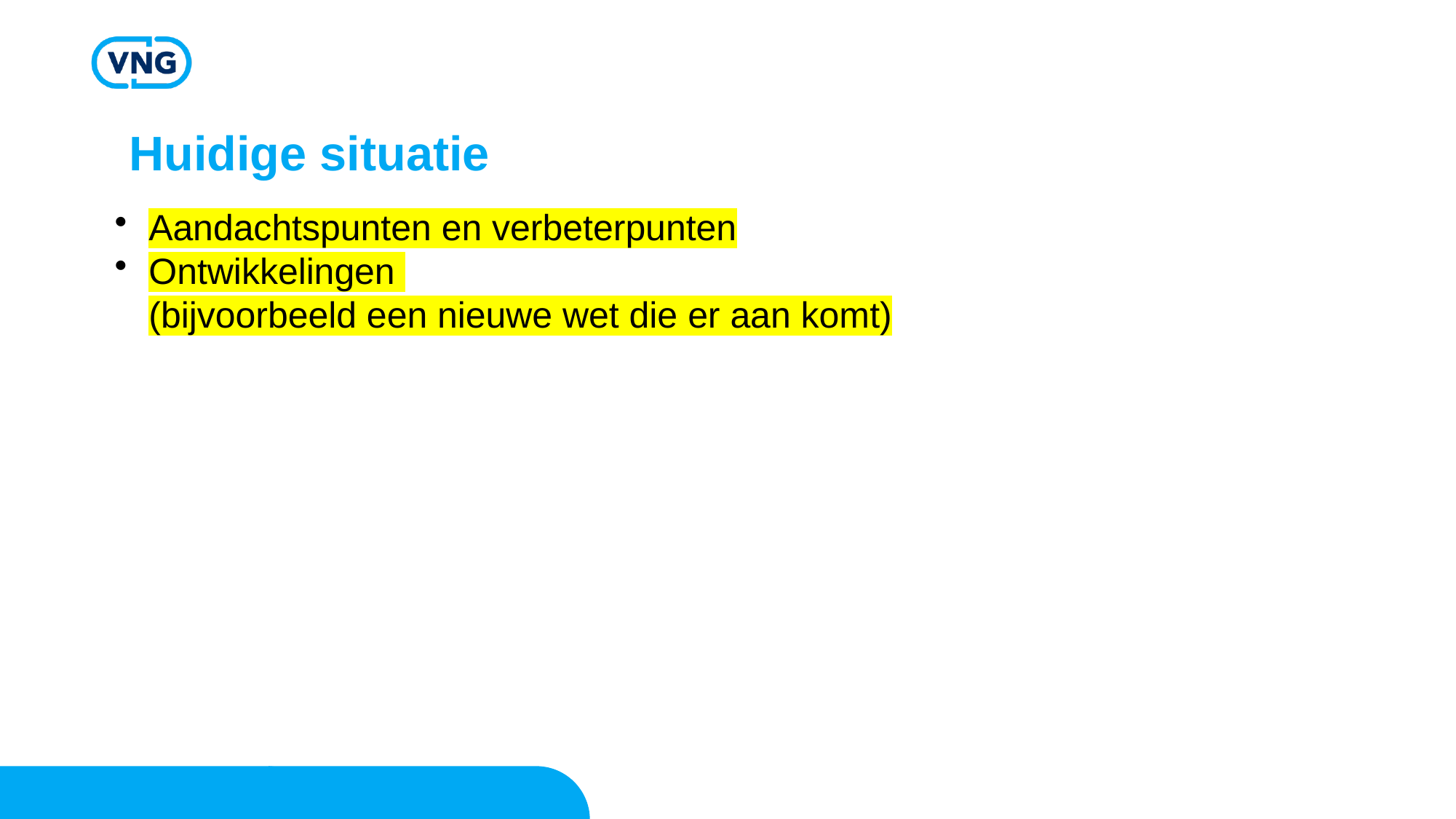

# Huidige situatie
Aandachtspunten en verbeterpunten
Ontwikkelingen
(bijvoorbeeld een nieuwe wet die er aan komt)